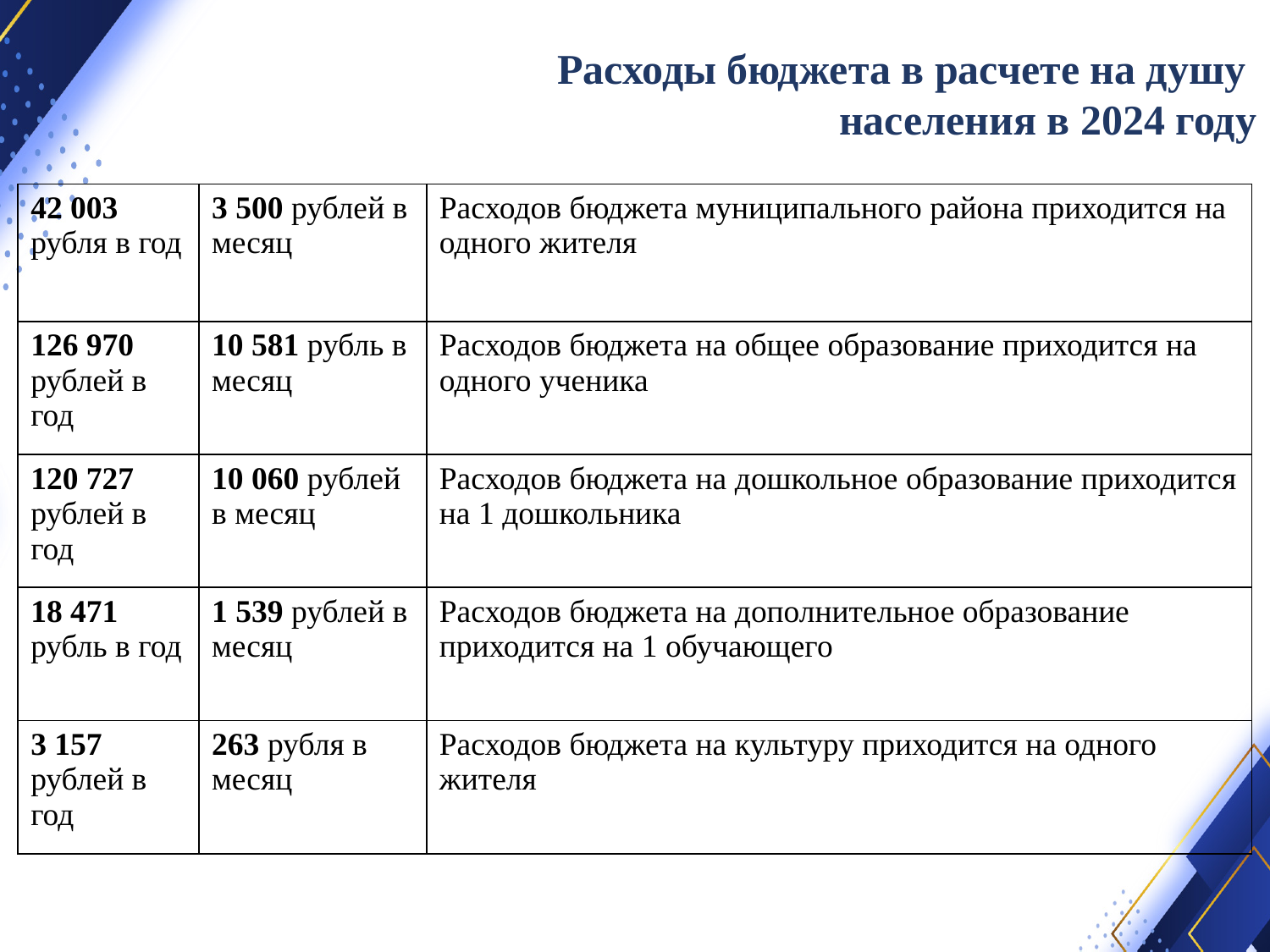

Расходы бюджета в расчете на душу
населения в 2024 году

| 42 003 рубля в год | 3 500 рублей в месяц | Расходов бюджета муниципального района приходится на одного жителя |
| --- | --- | --- |
| 126 970 рублей в год | 10 581 рубль в месяц | Расходов бюджета на общее образование приходится на одного ученика |
| 120 727 рублей в год | 10 060 рублей в месяц | Расходов бюджета на дошкольное образование приходится на 1 дошкольника |
| 18 471 рубль в год | 1 539 рублей в месяц | Расходов бюджета на дополнительное образование приходится на 1 обучающего |
| 3 157 рублей в год | 263 рубля в месяц | Расходов бюджета на культуру приходится на одного жителя |